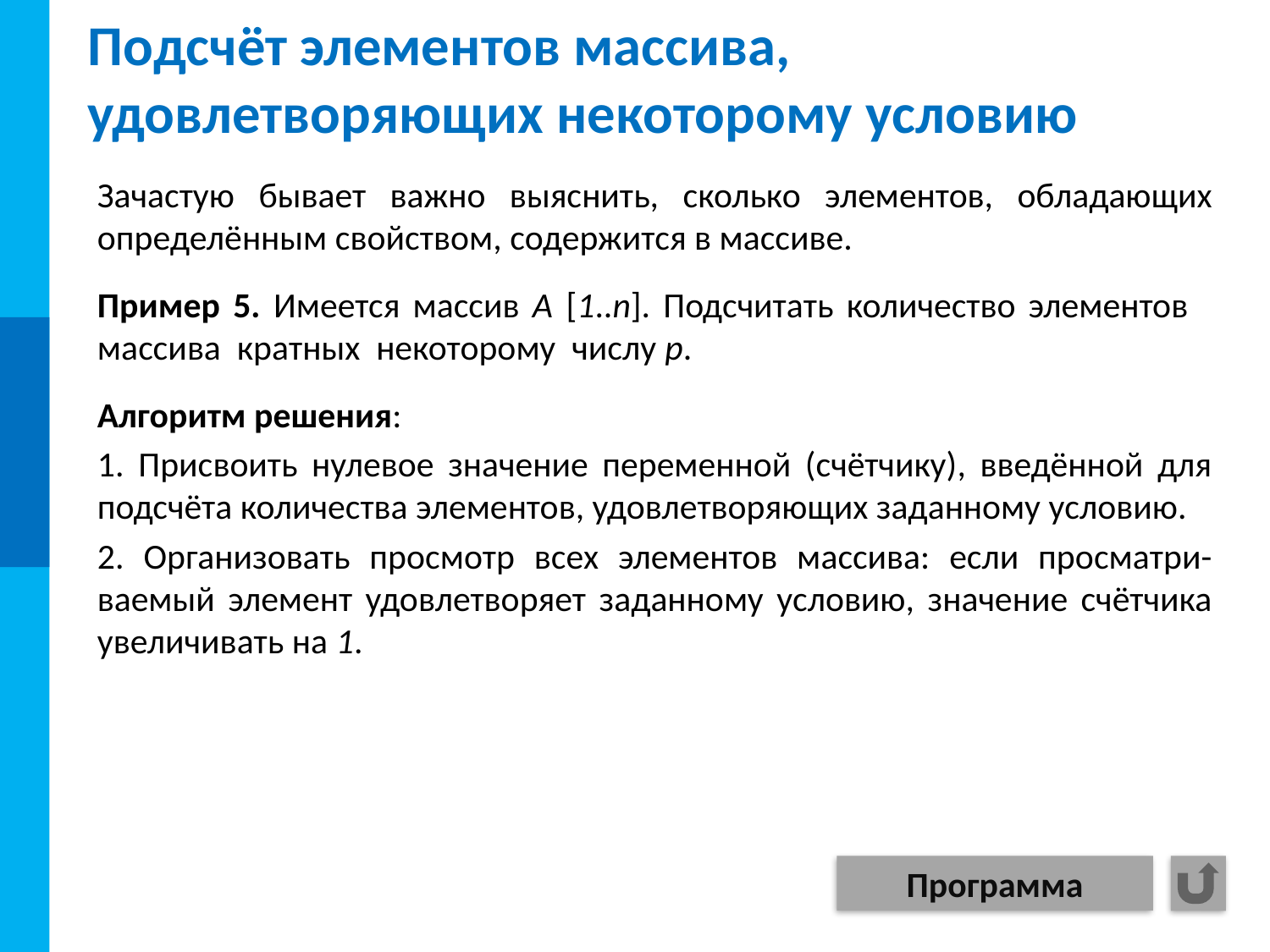

# Подсчёт элементов массива, удовлетворяющих некоторому условию
Зачастую бывает важно выяснить, сколько элементов, обладающих определённым свойством, содержится в массиве.
Пример 5. Имеется массив A [1..n]. Подсчитать количество элементов массива  кратных  некоторому  числу p.
Алгоритм решения:
1. Присвоить нулевое значение переменной (счётчику), введённой для подсчёта количества элементов, удовлетворяющих заданному условию.
2. Организовать просмотр всех элементов массива: если просматри-ваемый элемент удовлетворяет заданному условию, значение счётчика увеличивать на 1.

Программа